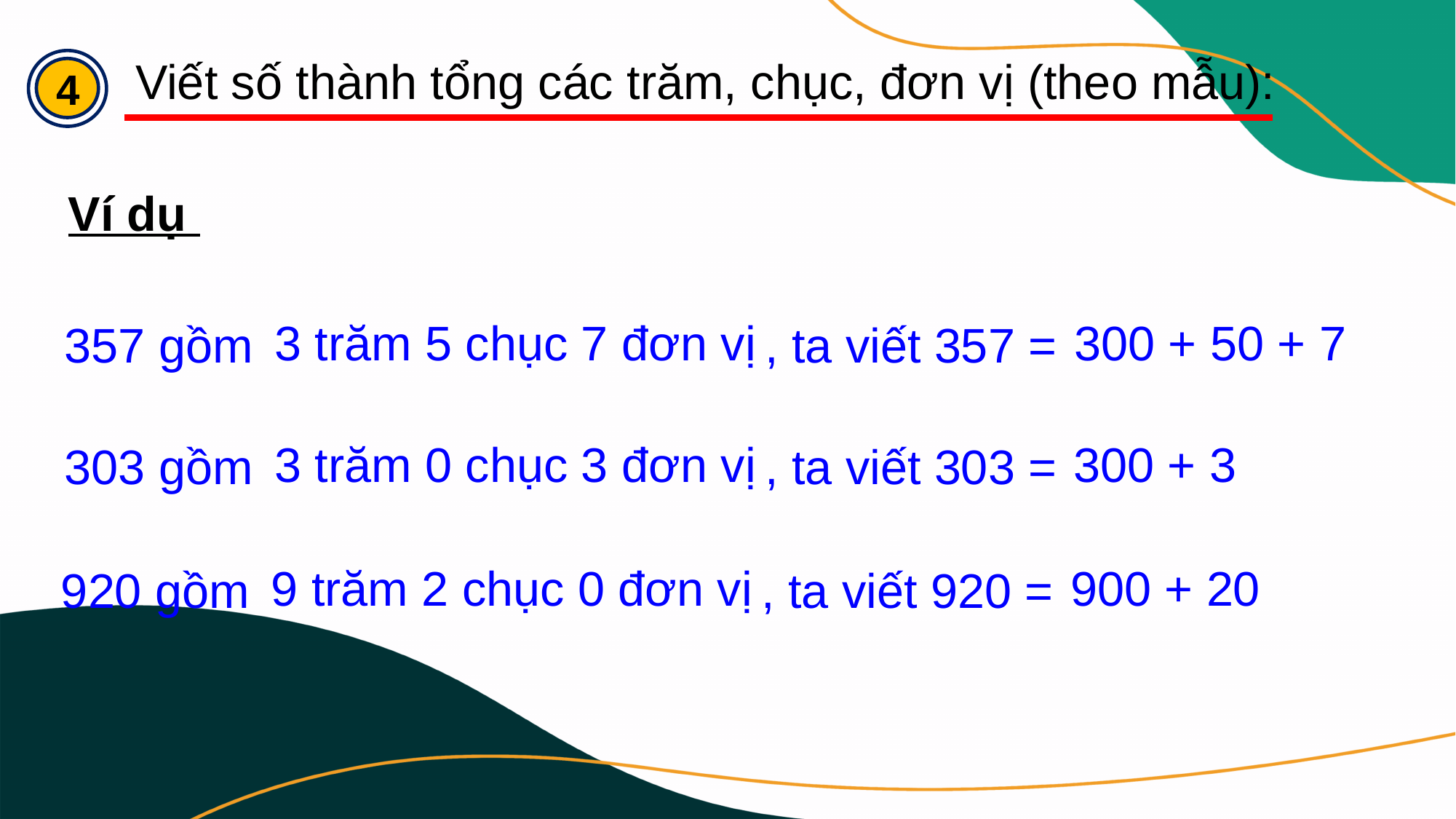

Viết số thành tổng các trăm, chục, đơn vị (theo mẫu):

4
Ví dụ
300 + 50 + 7
3 trăm 5 chục 7 đơn vị
, ta viết 357 =
357 gồm
300 + 3
3 trăm 0 chục 3 đơn vị
, ta viết 303 =
303 gồm
900 + 20
9 trăm 2 chục 0 đơn vị
, ta viết 920 =
920 gồm